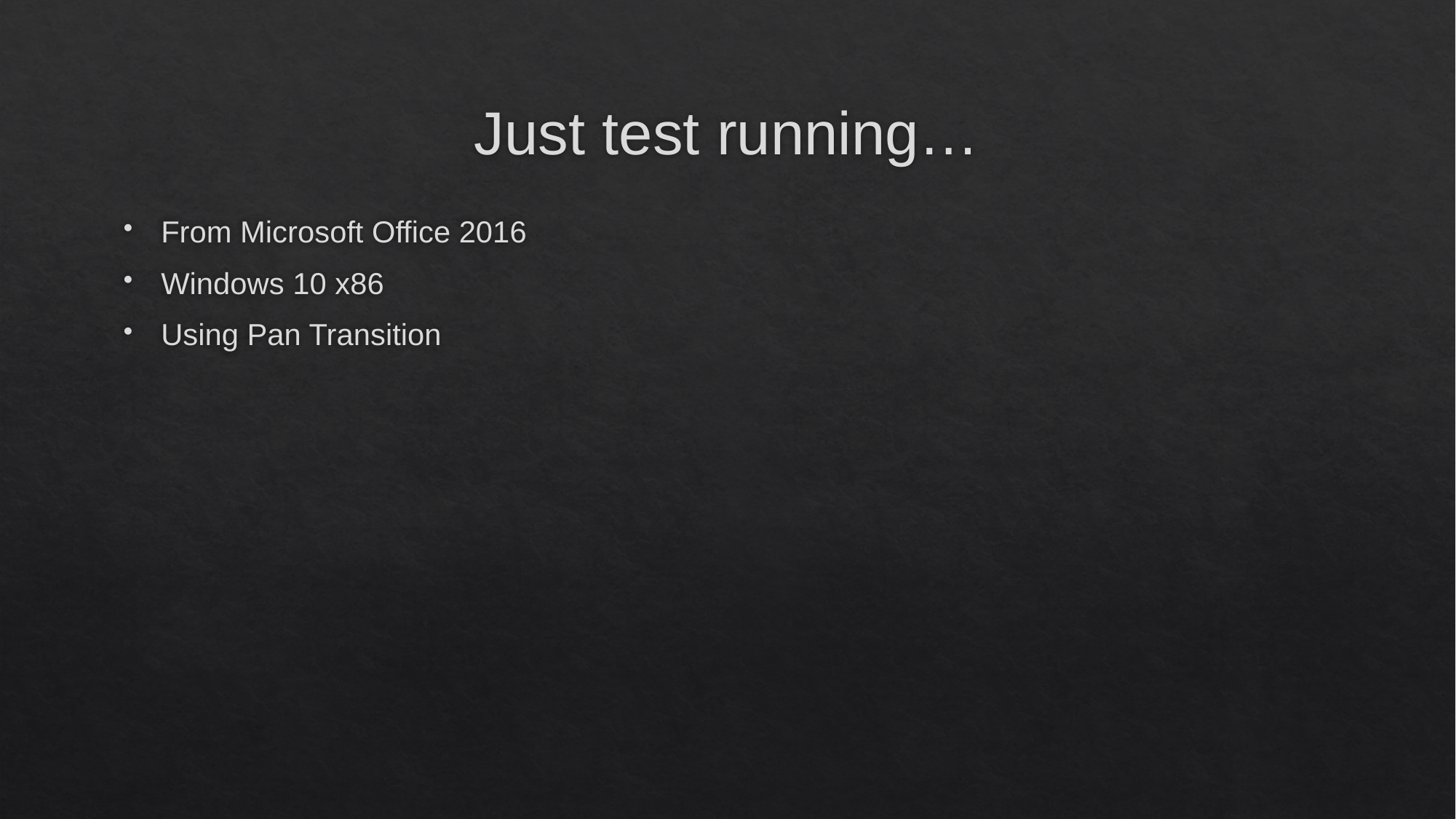

# Just test running…
From Microsoft Office 2016
Windows 10 x86
Using Pan Transition